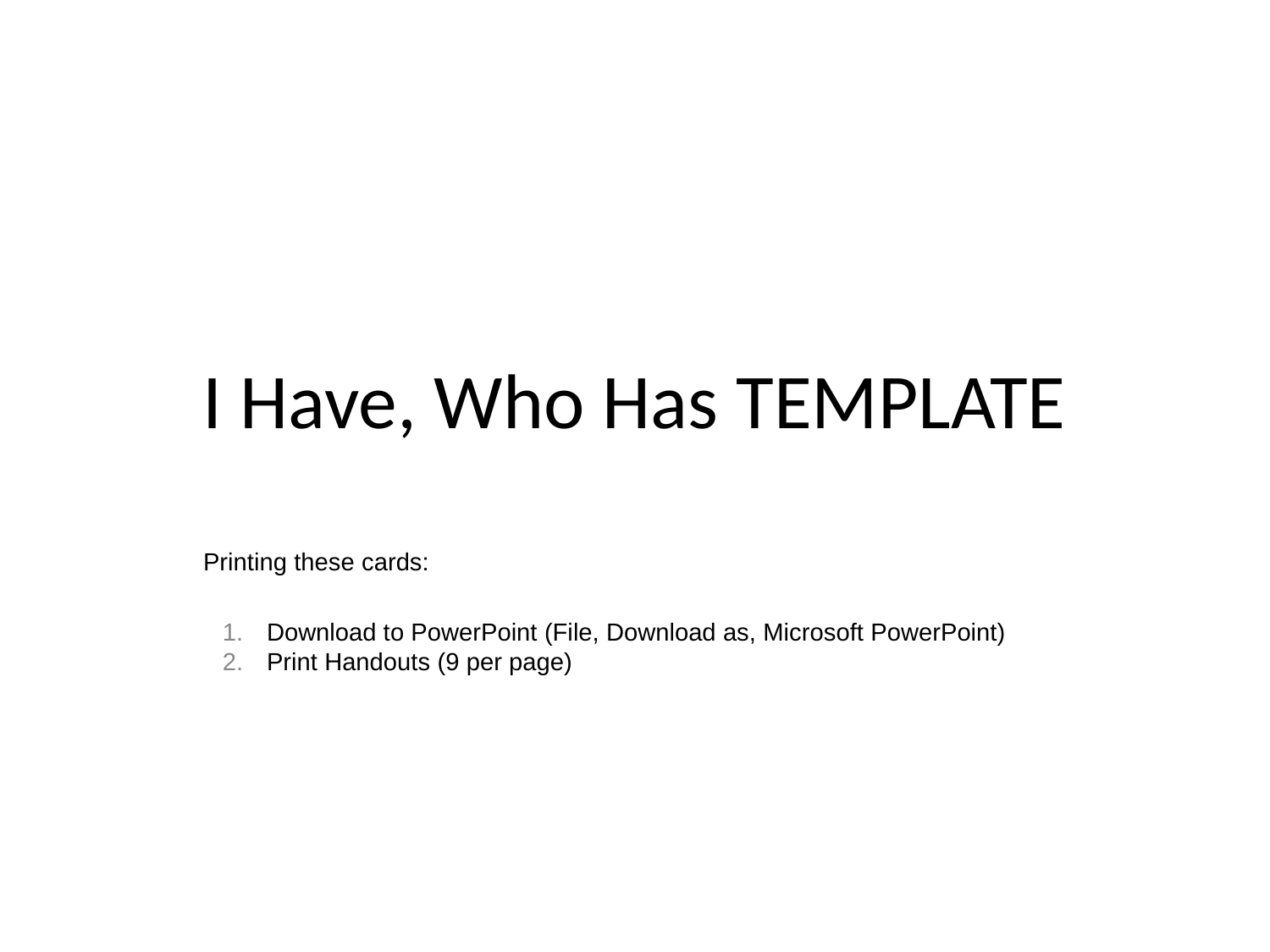

# I Have, Who Has TEMPLATE
Printing these cards:

Download to PowerPoint (File, Download as, Microsoft PowerPoint)
Print Handouts (9 per page)